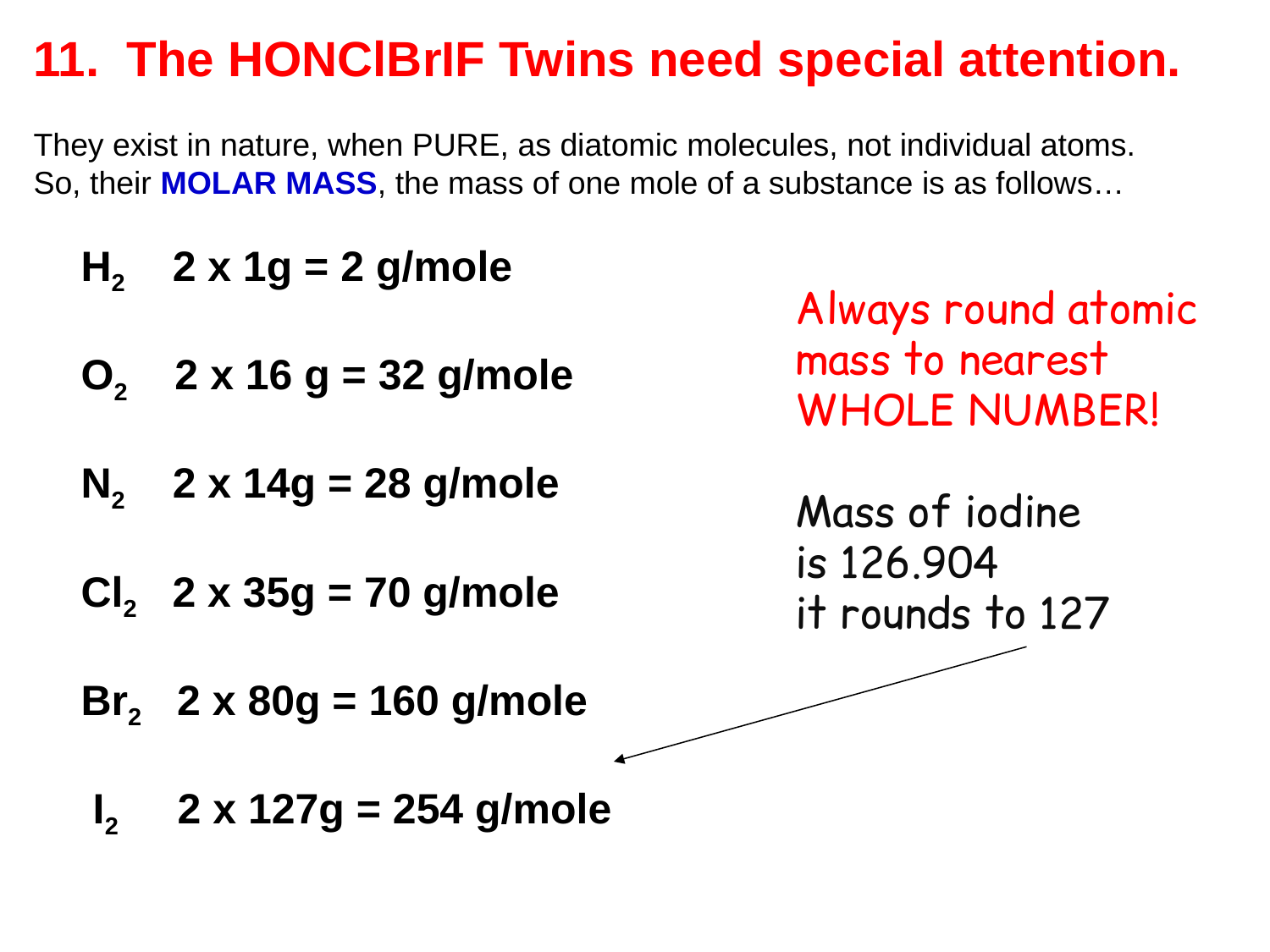

11.  The HONClBrIF Twins need special attention.

They exist in nature, when PURE, as diatomic molecules, not individual atoms.
So, their MOLAR MASS, the mass of one mole of a substance is as follows…

    H2    2 x 1g = 2 g/mole

    O2    2 x 16 g = 32 g/mole

    N2    2 x 14g = 28 g/mole

    Cl2   2 x 35g = 70 g/mole

    Br2   2 x 80g = 160 g/mole

     I2     2 x 127g = 254 g/mole

Always round atomic mass to nearest WHOLE NUMBER!

Mass of iodine
is 126.904
it rounds to 127